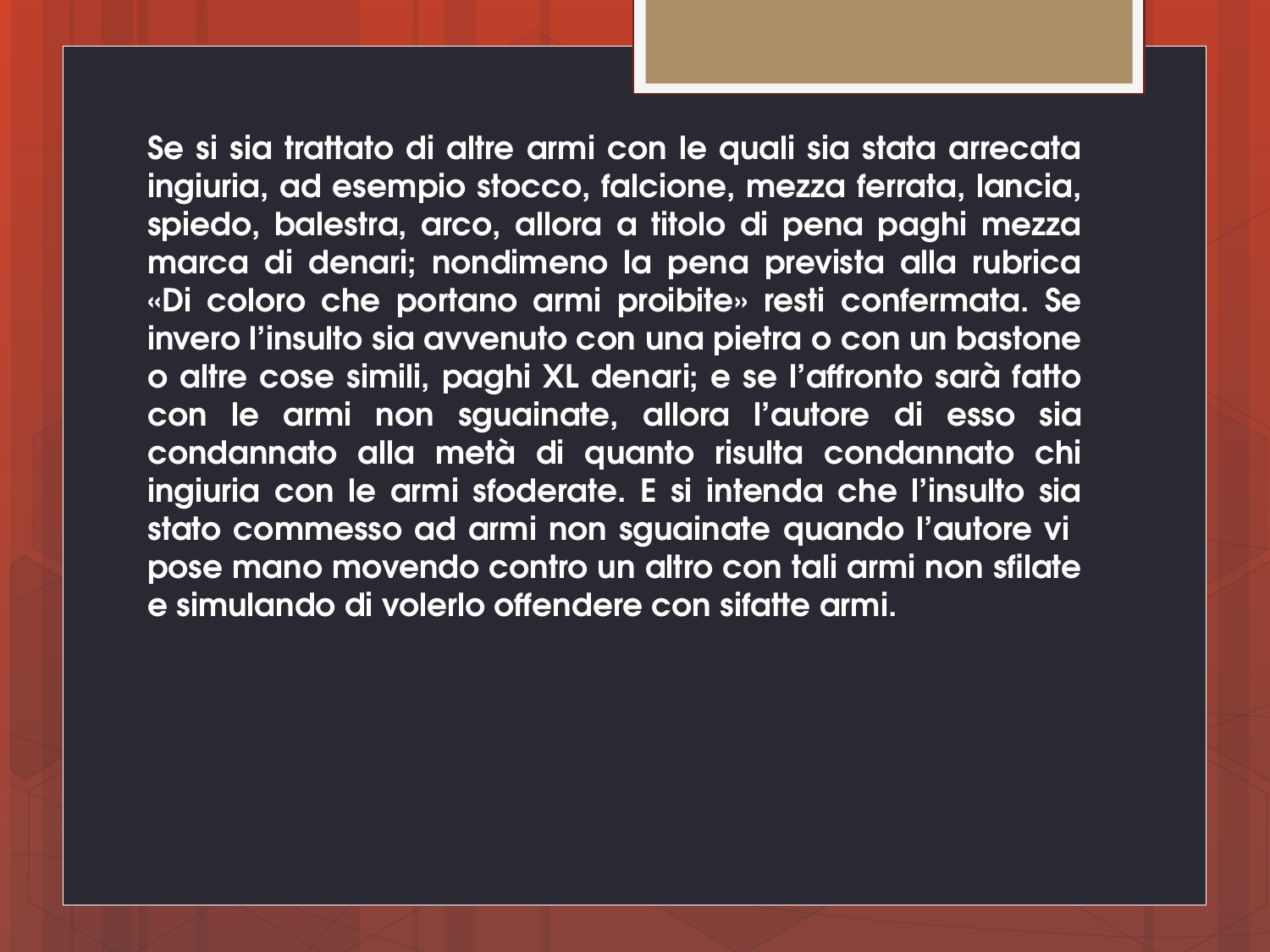

Se si sia trattato di altre armi con le quali sia stata arrecata ingiuria, ad esempio stocco, falcione, mezza ferrata, lancia, spiedo, balestra, arco, allora a titolo di pena paghi mezza marca di denari; nondimeno la pena prevista alla rubrica «Di coloro che portano armi proibite» resti confermata. Se invero l’insulto sia avvenuto con una pietra o con un bastone o altre cose simili, paghi XL denari; e se l’affronto sarà fatto con le armi non sguainate, allora l’autore di esso sia condannato alla metà di quanto risulta condannato chi ingiuria con le armi sfoderate. E si intenda che l’insulto sia stato commesso ad armi non sguainate quando l’autore vi  pose mano movendo contro un altro con tali armi non sfilate e simulando di volerlo offendere con sifatte armi.